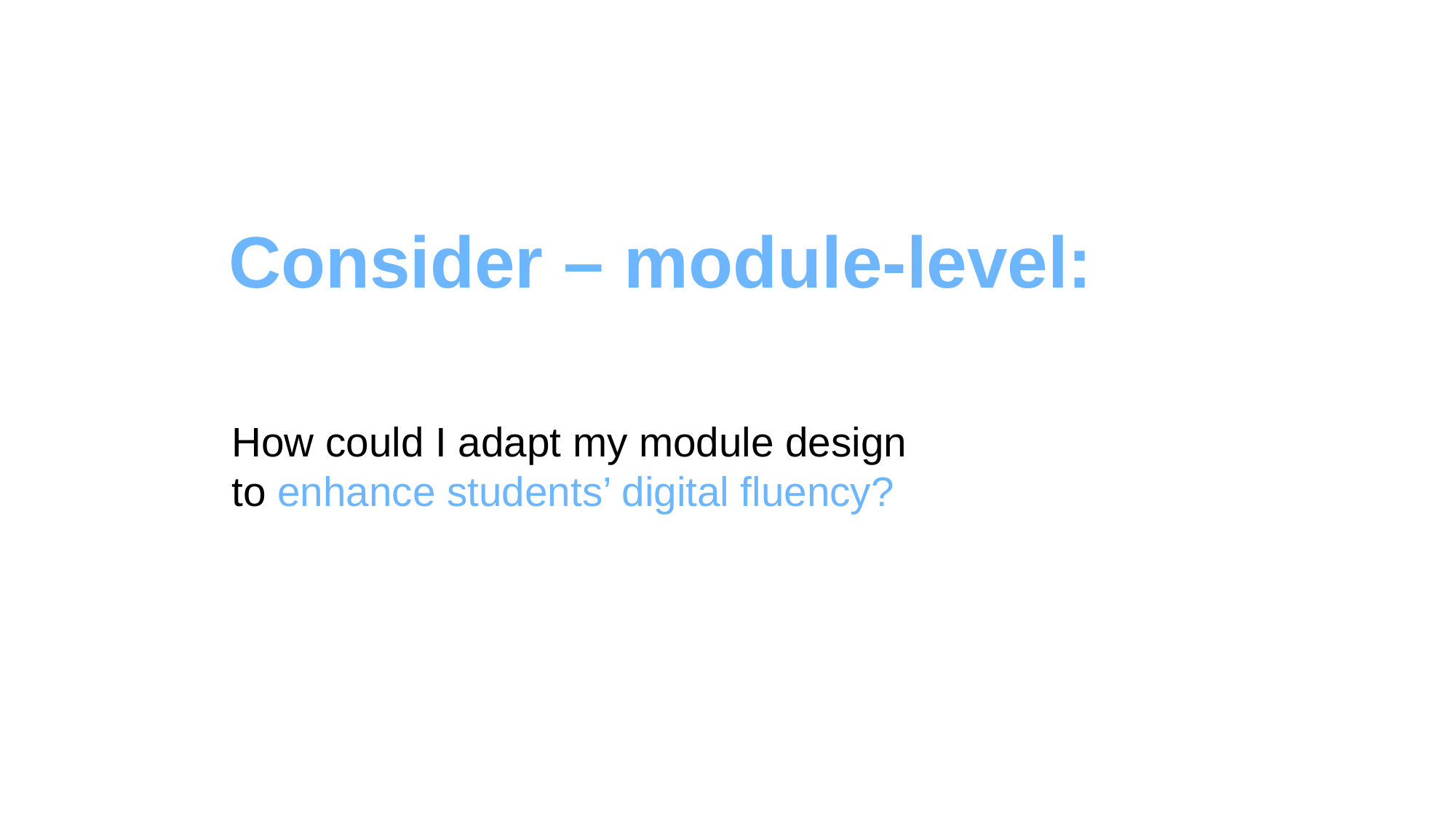

Consider – module-level:
# How could I adapt my module design to enhance students’ digital fluency?